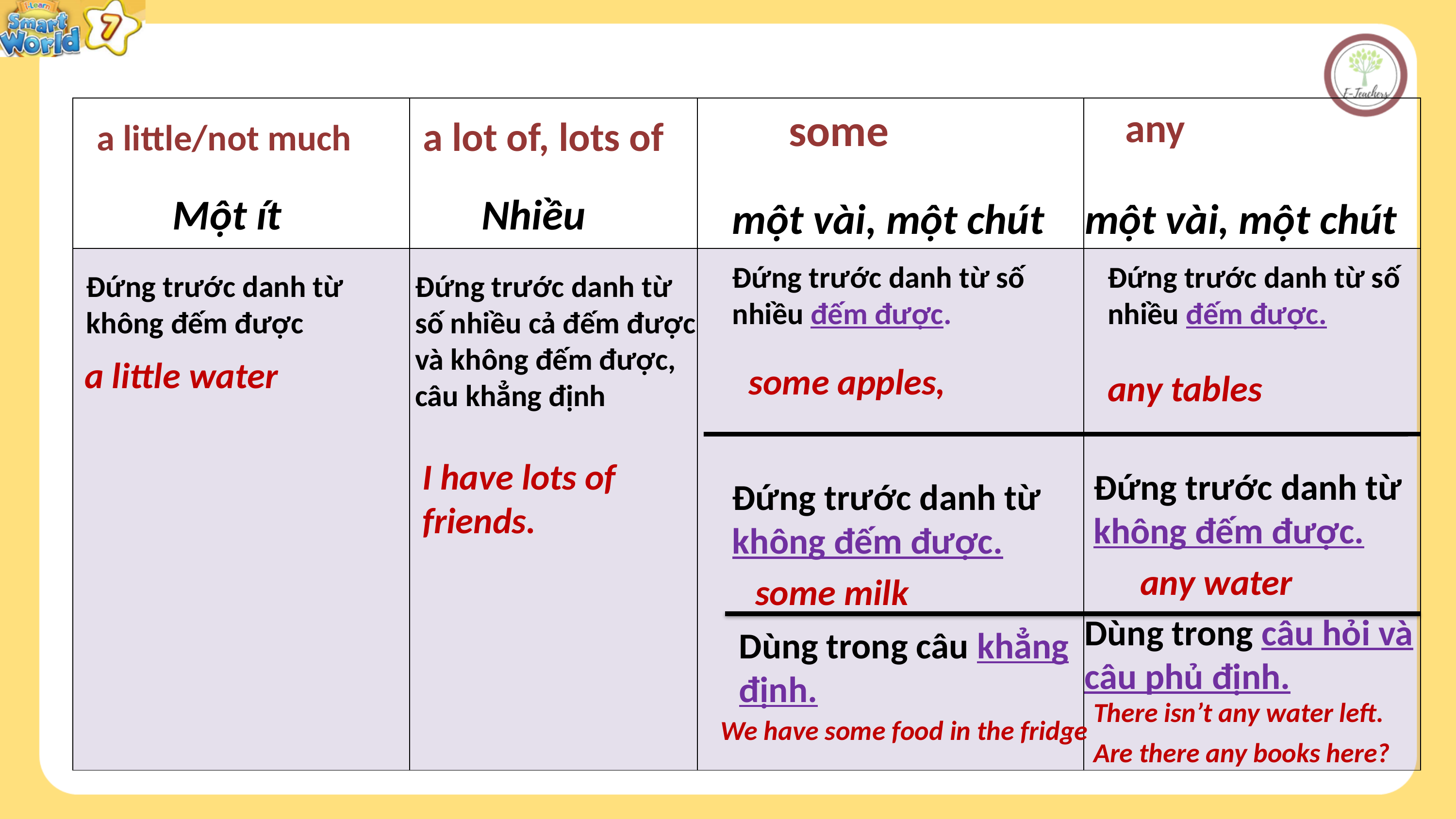

some
any
|  |  |  |  |
| --- | --- | --- | --- |
|  |  |  |  |
a lot of, lots of
a little/not much
Một ít
Nhiều
một vài, một chút
một vài, một chút
Đứng trước danh từ số nhiều đếm được.
Đứng trước danh từ số nhiều đếm được.
Đứng trước danh từ không đếm được
Đứng trước danh từ số nhiều cả đếm được và không đếm được, câu khẳng định
a little water
some apples,
any tables
I have lots of friends.
Đứng trước danh từ không đếm được.
Đứng trước danh từ không đếm được.
any water
some milk
Dùng trong câu hỏi và câu phủ định.
Dùng trong câu khẳng định.
There isn’t any water left.
We have some food in the fridge
Are there any books here?